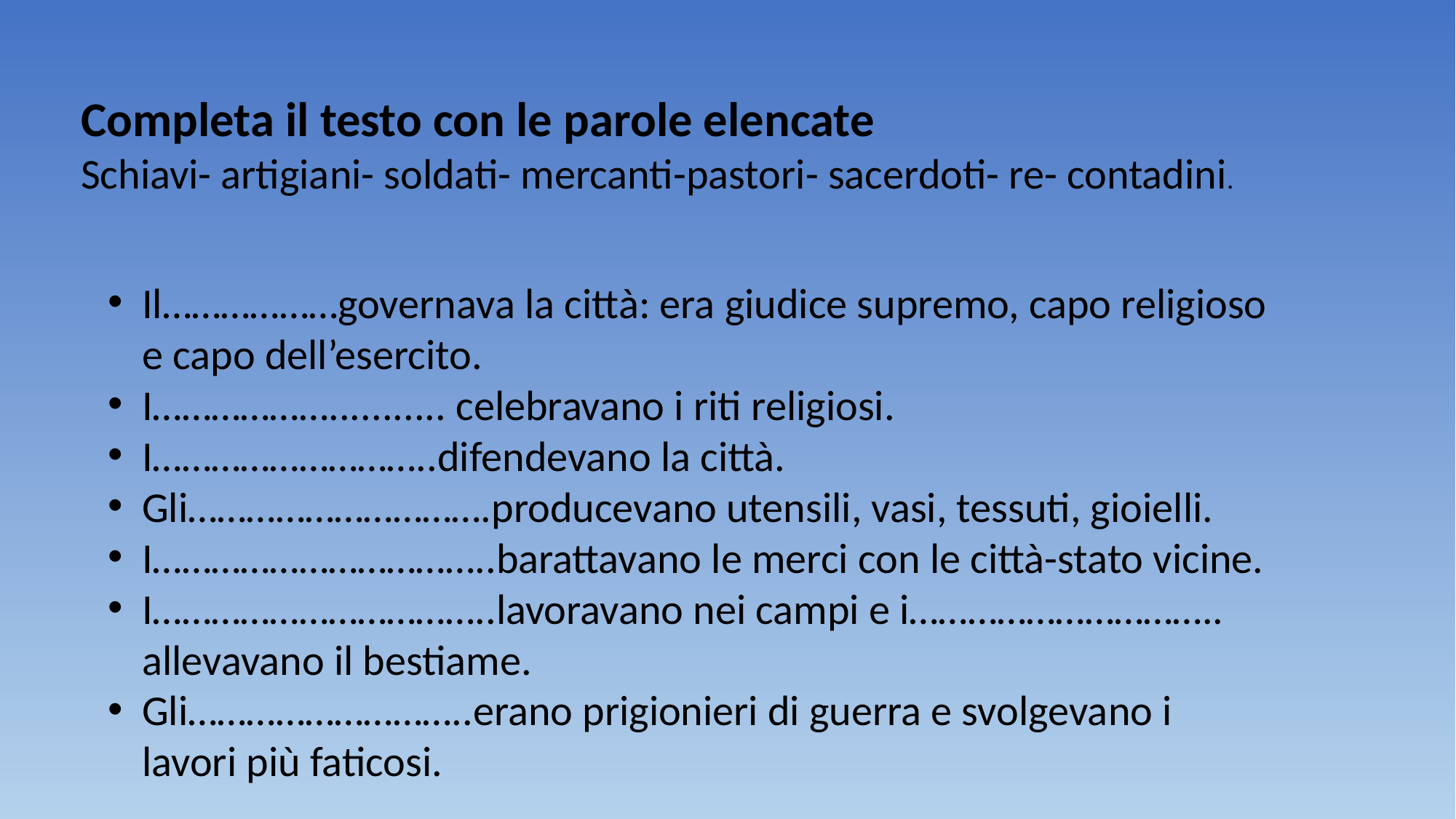

Completa il testo con le parole elencate
Schiavi- artigiani- soldati- mercanti-pastori- sacerdoti- re- contadini.
Il………………governava la città: era giudice supremo, capo religioso e capo dell’esercito.
I………………........... celebravano i riti religiosi.
I………………………..difendevano la città.
Gli………………………….producevano utensili, vasi, tessuti, gioielli.
I……………………………..barattavano le merci con le città-stato vicine.
I……………………………..lavoravano nei campi e i………………………….. allevavano il bestiame.
Gli………………………..erano prigionieri di guerra e svolgevano i lavori più faticosi.